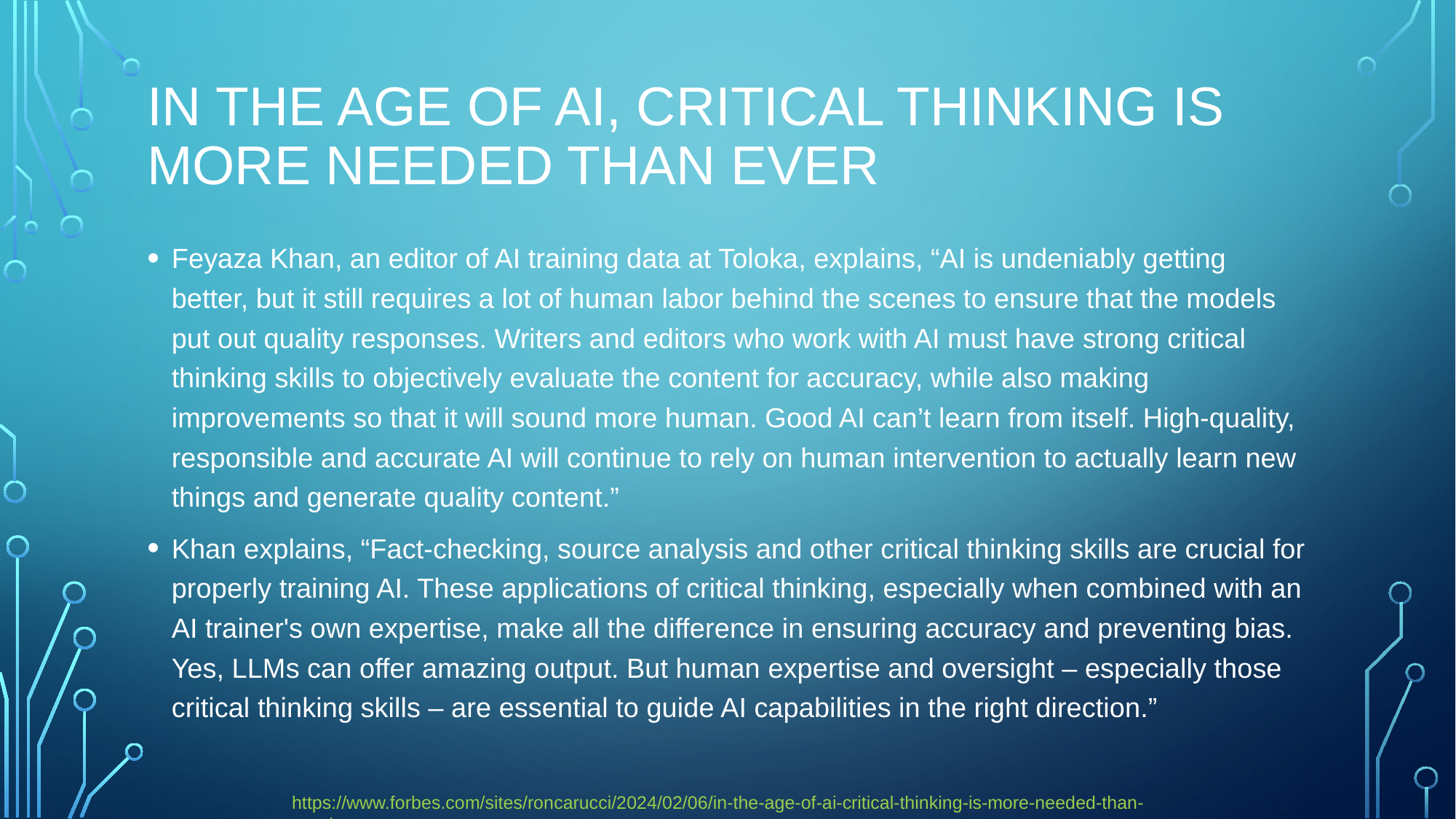

# In The Age Of AI, Critical Thinking Is More Needed Than Ever
Feyaza Khan, an editor of AI training data at Toloka, explains, “AI is undeniably getting better, but it still requires a lot of human labor behind the scenes to ensure that the models put out quality responses. Writers and editors who work with AI must have strong critical thinking skills to objectively evaluate the content for accuracy, while also making improvements so that it will sound more human. Good AI can’t learn from itself. High-quality, responsible and accurate AI will continue to rely on human intervention to actually learn new things and generate quality content.”
Khan explains, “Fact-checking, source analysis and other critical thinking skills are crucial for properly training AI. These applications of critical thinking, especially when combined with an AI trainer's own expertise, make all the difference in ensuring accuracy and preventing bias. Yes, LLMs can offer amazing output. But human expertise and oversight – especially those critical thinking skills – are essential to guide AI capabilities in the right direction.”
https://www.forbes.com/sites/roncarucci/2024/02/06/in-the-age-of-ai-critical-thinking-is-more-needed-than-ever/